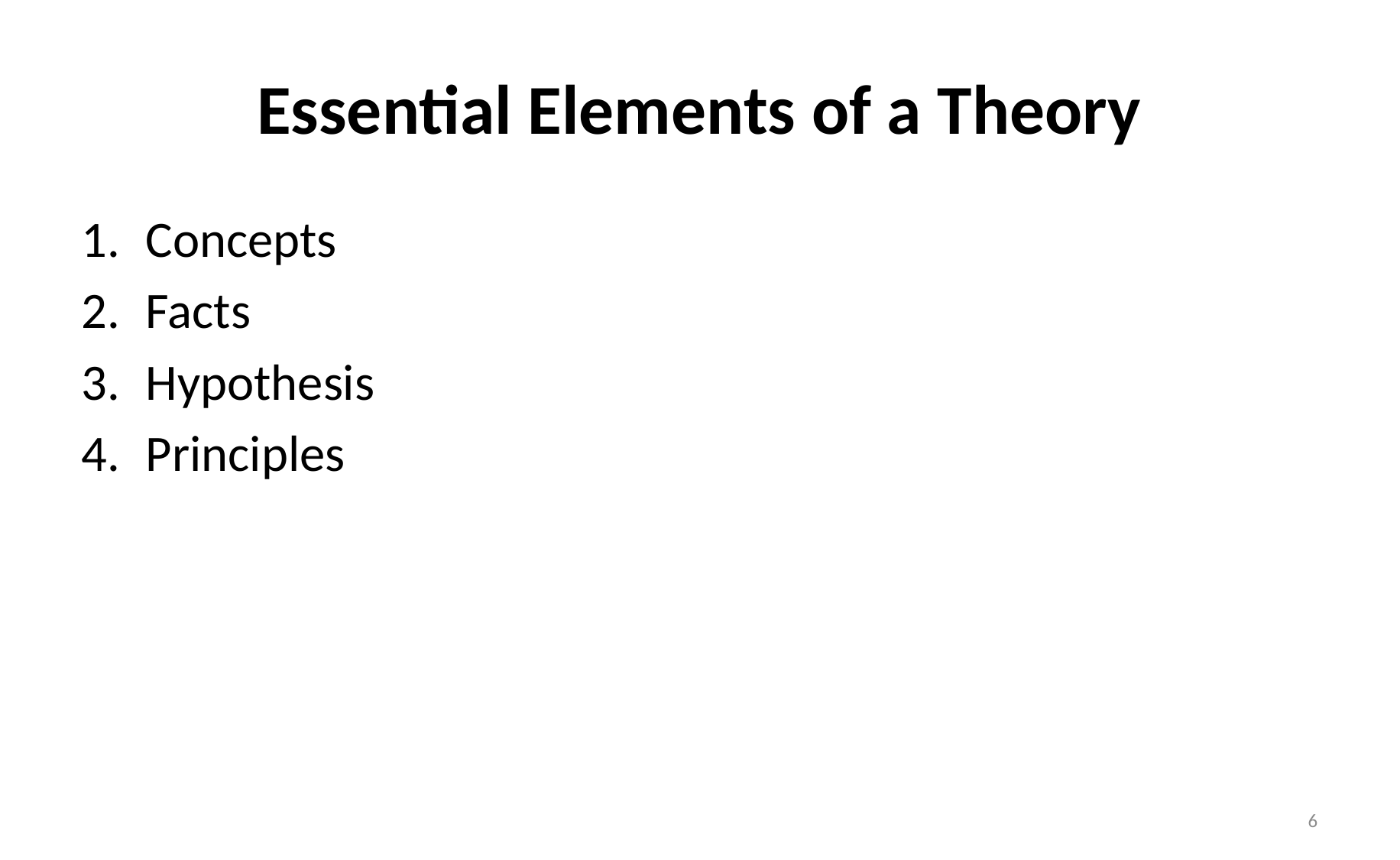

# Essential Elements of a Theory
Concepts
Facts
Hypothesis
Principles
6